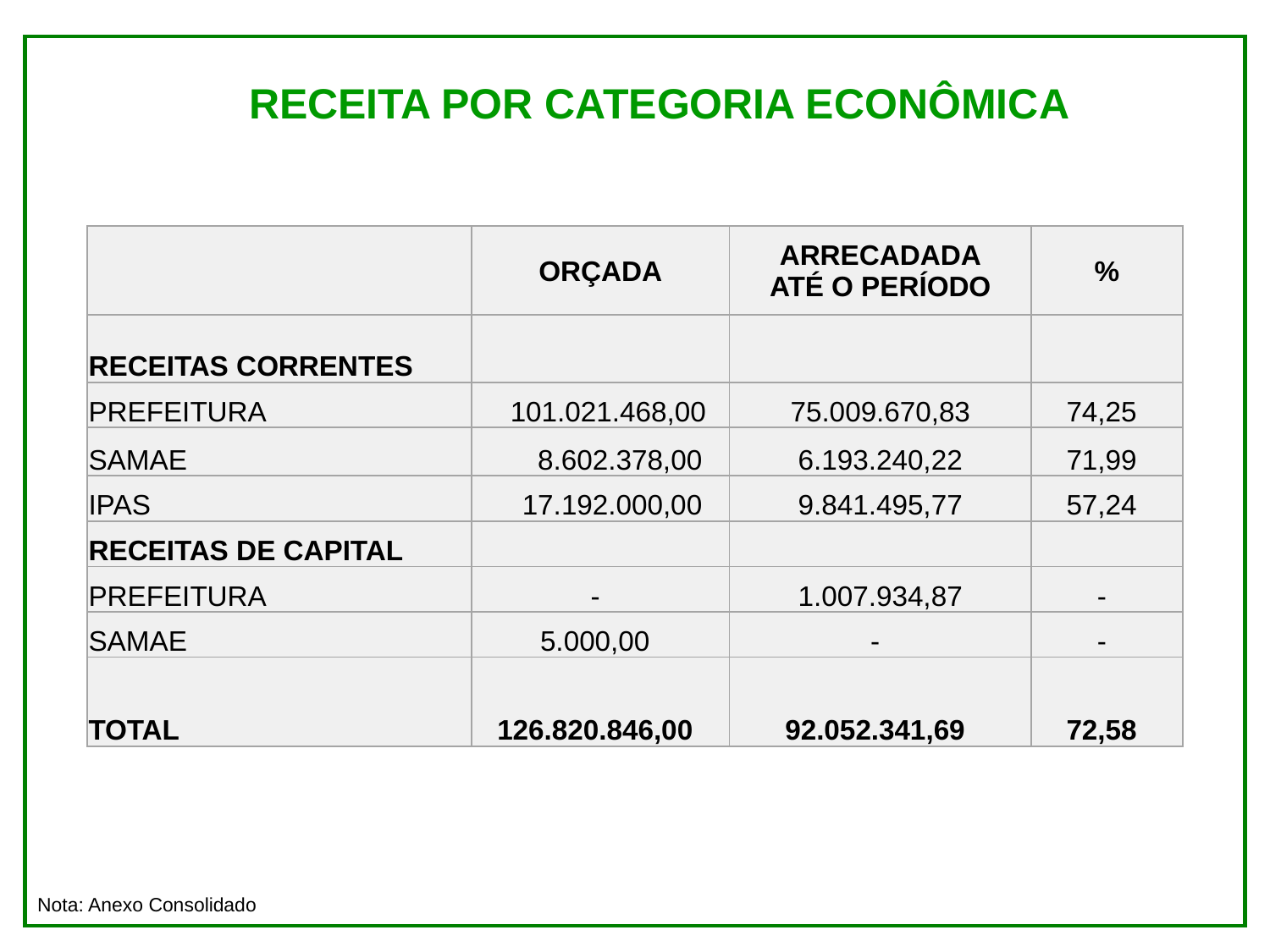

RECEITA POR CATEGORIA ECONÔMICA

|  | ORÇADA | ARRECADADA ATÉ O PERÍODO | % |
| --- | --- | --- | --- |
| RECEITAS CORRENTES |  |  |  |
| PREFEITURA | 101.021.468,00 | 75.009.670,83 | 74,25 |
| SAMAE | 8.602.378,00 | 6.193.240,22 | 71,99 |
| IPAS | 17.192.000,00 | 9.841.495,77 | 57,24 |
| RECEITAS DE CAPITAL |  |  |  |
| PREFEITURA | - | 1.007.934,87 | - |
| SAMAE | 5.000,00 | - | - |
| TOTAL | 126.820.846,00 | 92.052.341,69 | 72,58 |
Nota: Anexo Consolidado